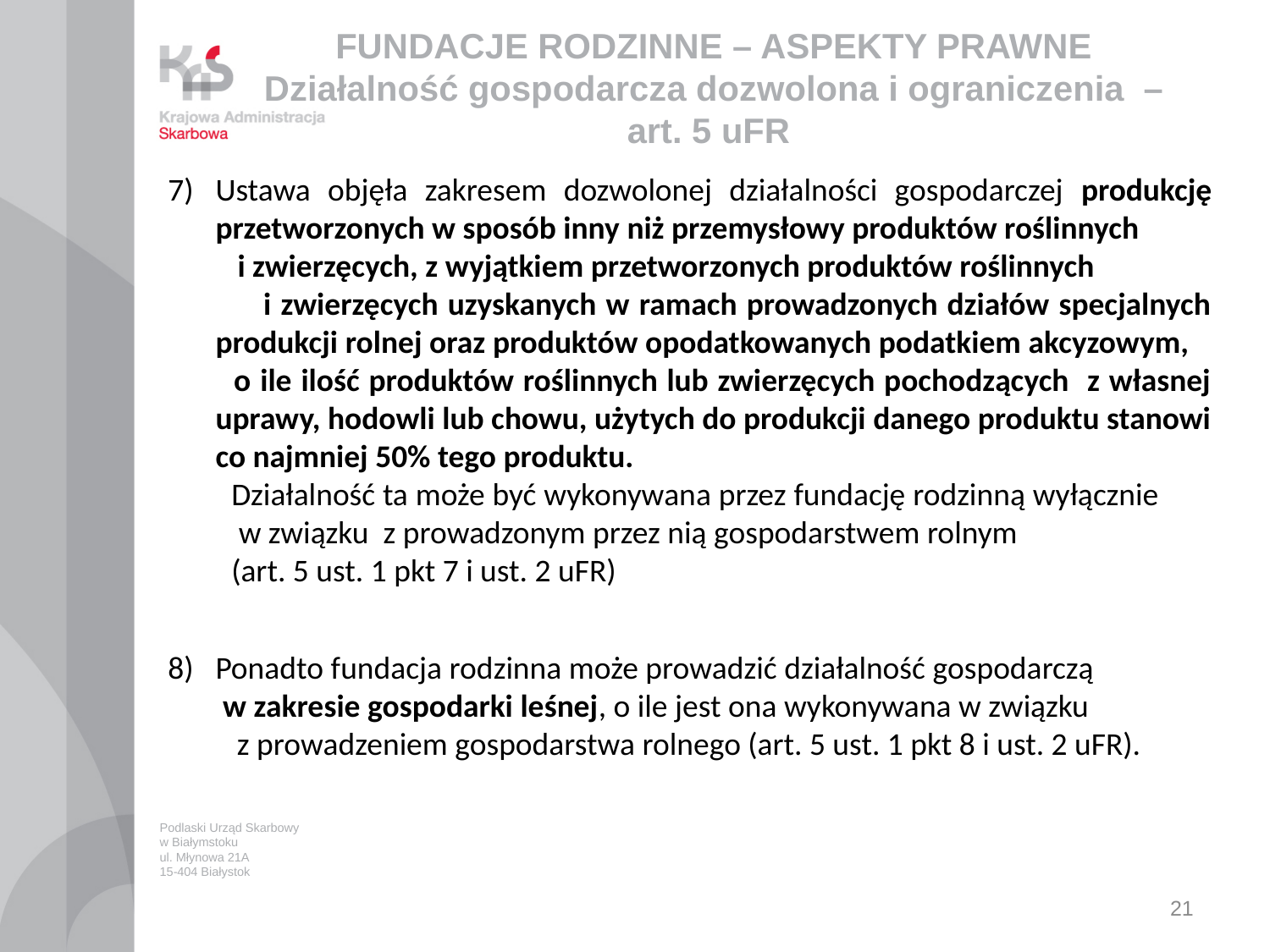

# FUNDACJE RODZINNE – ASPEKTY PRAWNE Działalność gospodarcza dozwolona i ograniczenia  – art. 5 uFR

Ustawa objęła zakresem dozwolonej działalności gospodarczej produkcję przetworzonych w sposób inny niż przemysłowy produktów roślinnych              i zwierzęcych, z wyjątkiem przetworzonych produktów roślinnych                      i zwierzęcych uzyskanych w ramach prowadzonych działów specjalnych produkcji rolnej oraz produktów opodatkowanych podatkiem akcyzowym,      o ile ilość produktów roślinnych lub zwierzęcych pochodzących  z własnej uprawy, hodowli lub chowu, użytych do produkcji danego produktu stanowi co najmniej 50% tego produktu.
Działalność ta może być wykonywana przez fundację rodzinną wyłącznie         w związku  z prowadzonym przez nią gospodarstwem rolnym
(art. 5 ust. 1 pkt 7 i ust. 2 uFR)

Ponadto fundacja rodzinna może prowadzić działalność gospodarczą                  w zakresie gospodarki leśnej, o ile jest ona wykonywana w związku                     z prowadzeniem gospodarstwa rolnego (art. 5 ust. 1 pkt 8 i ust. 2 uFR).

Podlaski Urząd Skarbowy
w Białymstoku
ul. Młynowa 21A
15-404 Białystok
21